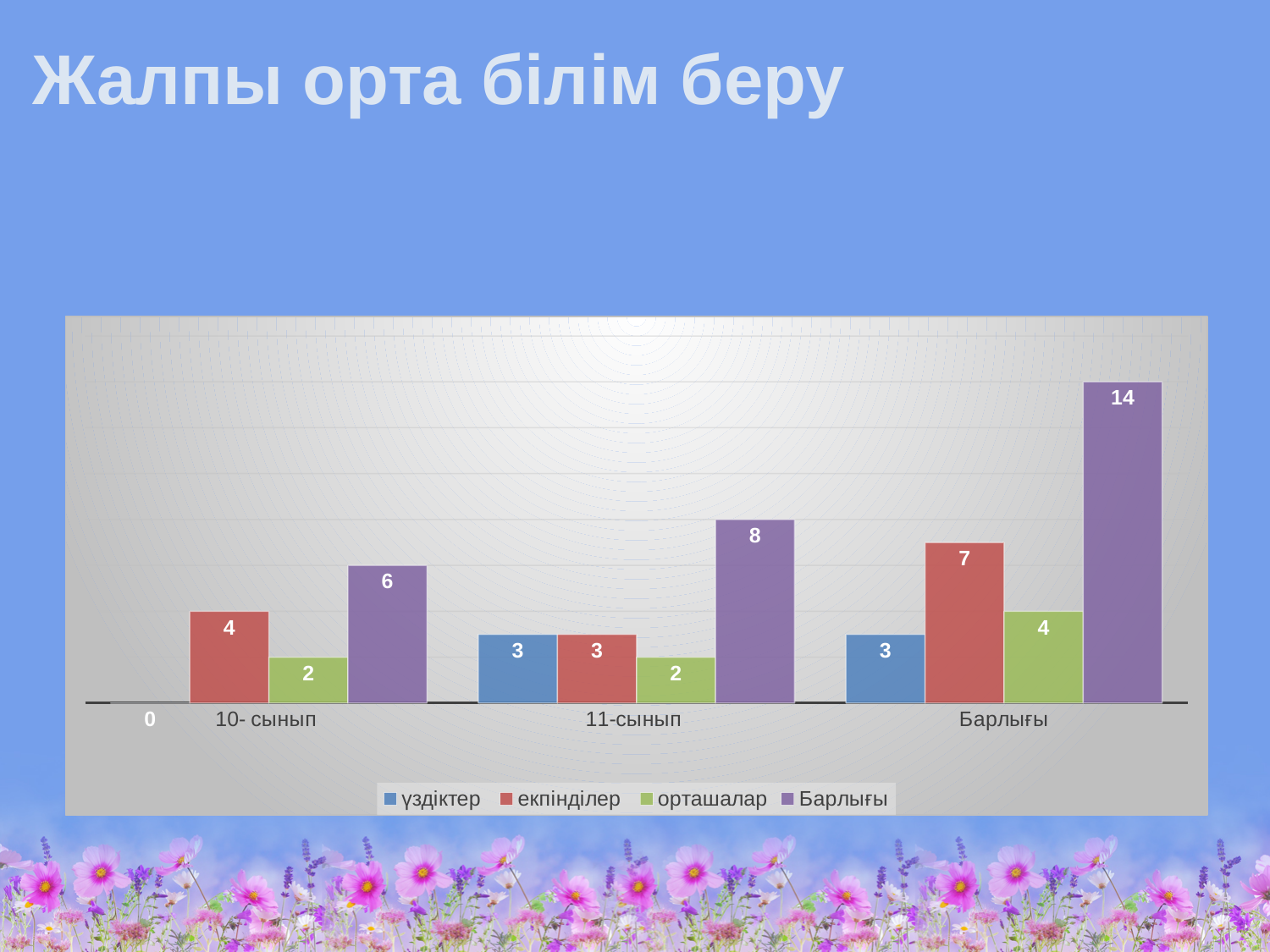

# Жалпы орта білім беру

### Chart

| Category | үздіктер  | екпінділер  | орташалар | Барлығы |
|---|---|---|---|---|
| 10- сынып  | 0.0 | 4.0 | 2.0 | 6.0 |
| 11-сынып  | 3.0 | 3.0 | 2.0 | 8.0 |
| Барлығы | 3.0 | 7.0 | 4.0 | 14.0 |